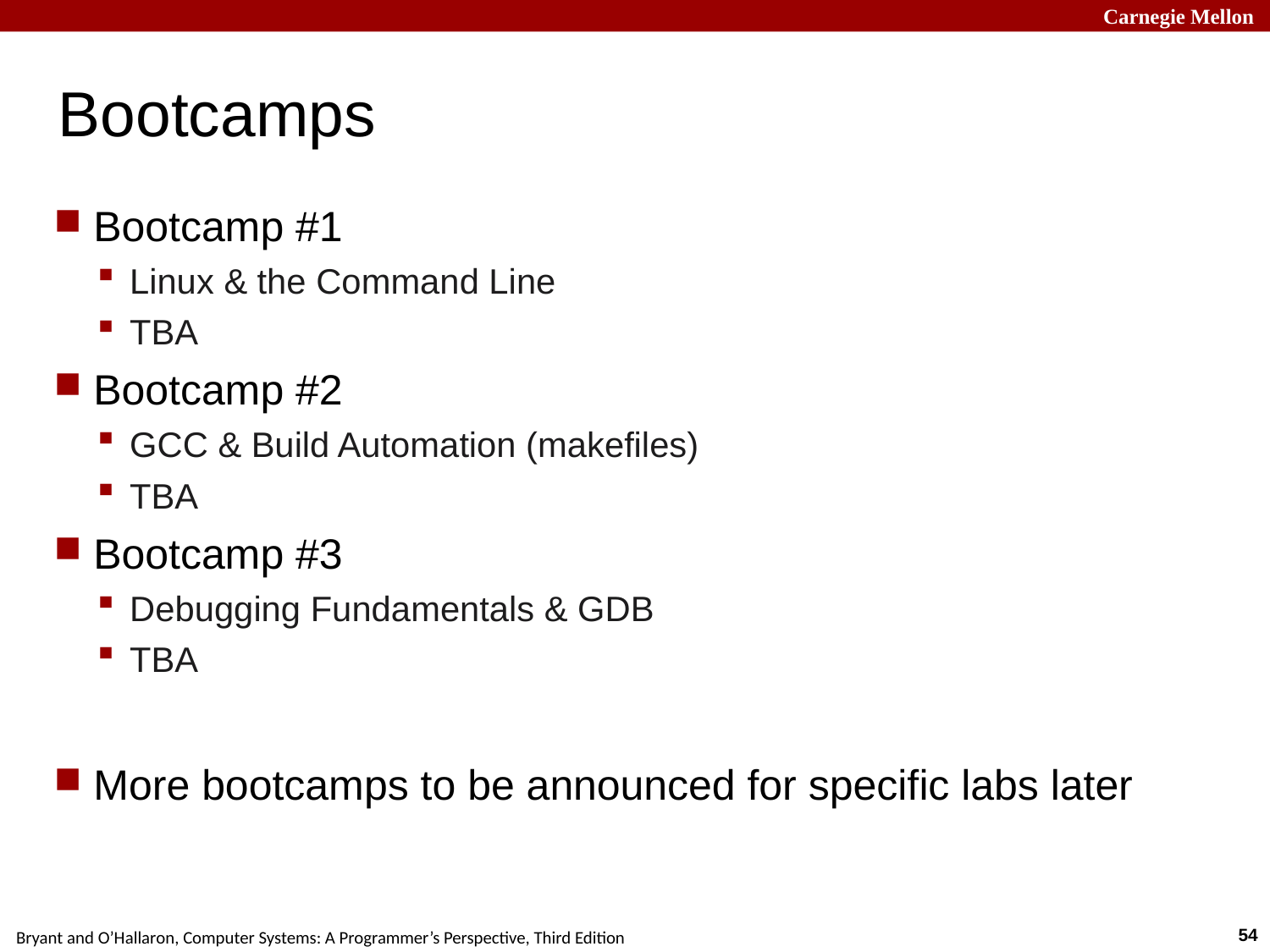

# Bootcamps
Bootcamp #1
Linux & the Command Line
TBA
Bootcamp #2
GCC & Build Automation (makefiles)
TBA
Bootcamp #3
Debugging Fundamentals & GDB
TBA

More bootcamps to be announced for specific labs later